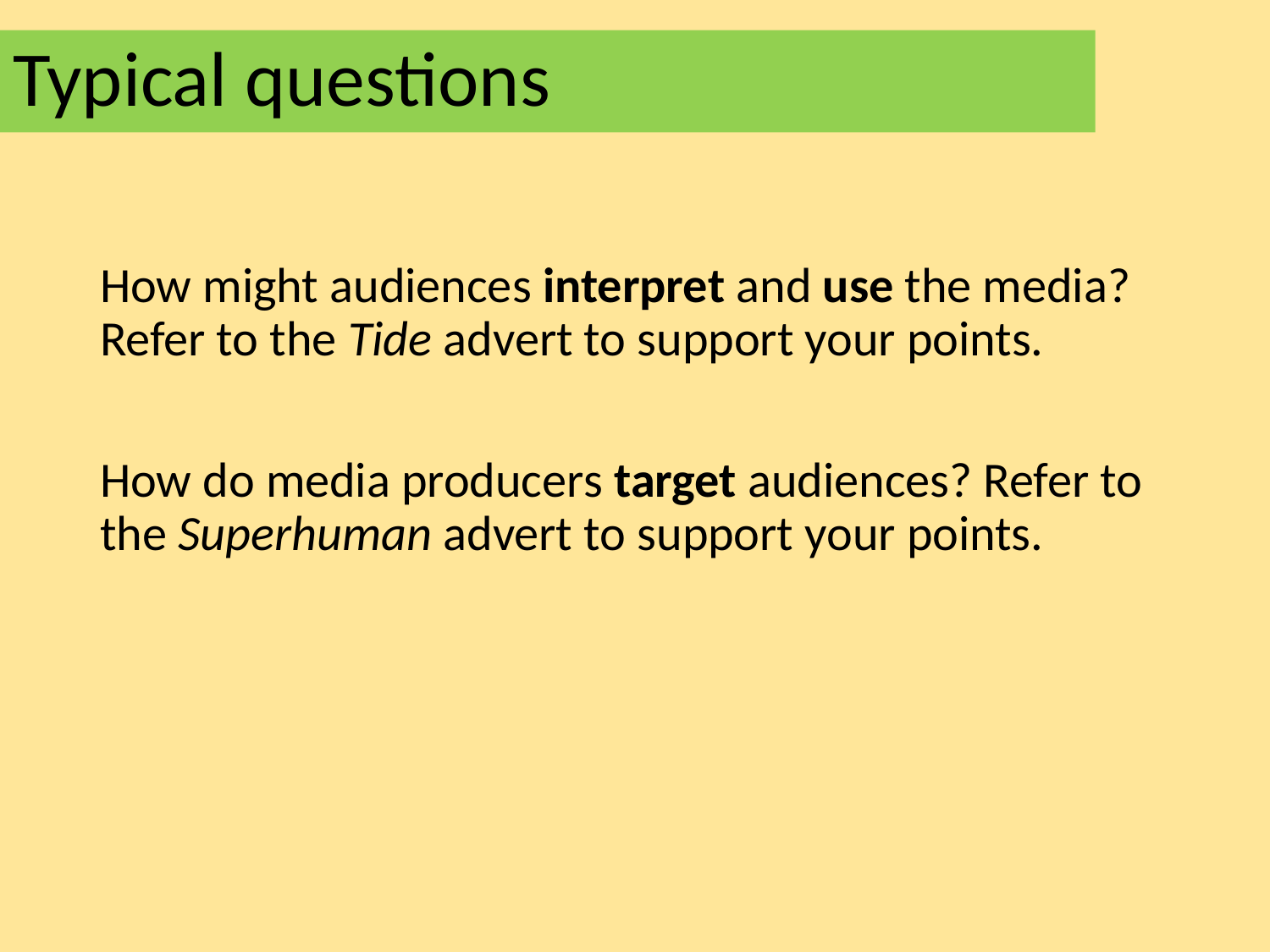

# Typical questions
How might audiences interpret and use the media? Refer to the Tide advert to support your points.

How do media producers target audiences? Refer to the Superhuman advert to support your points.